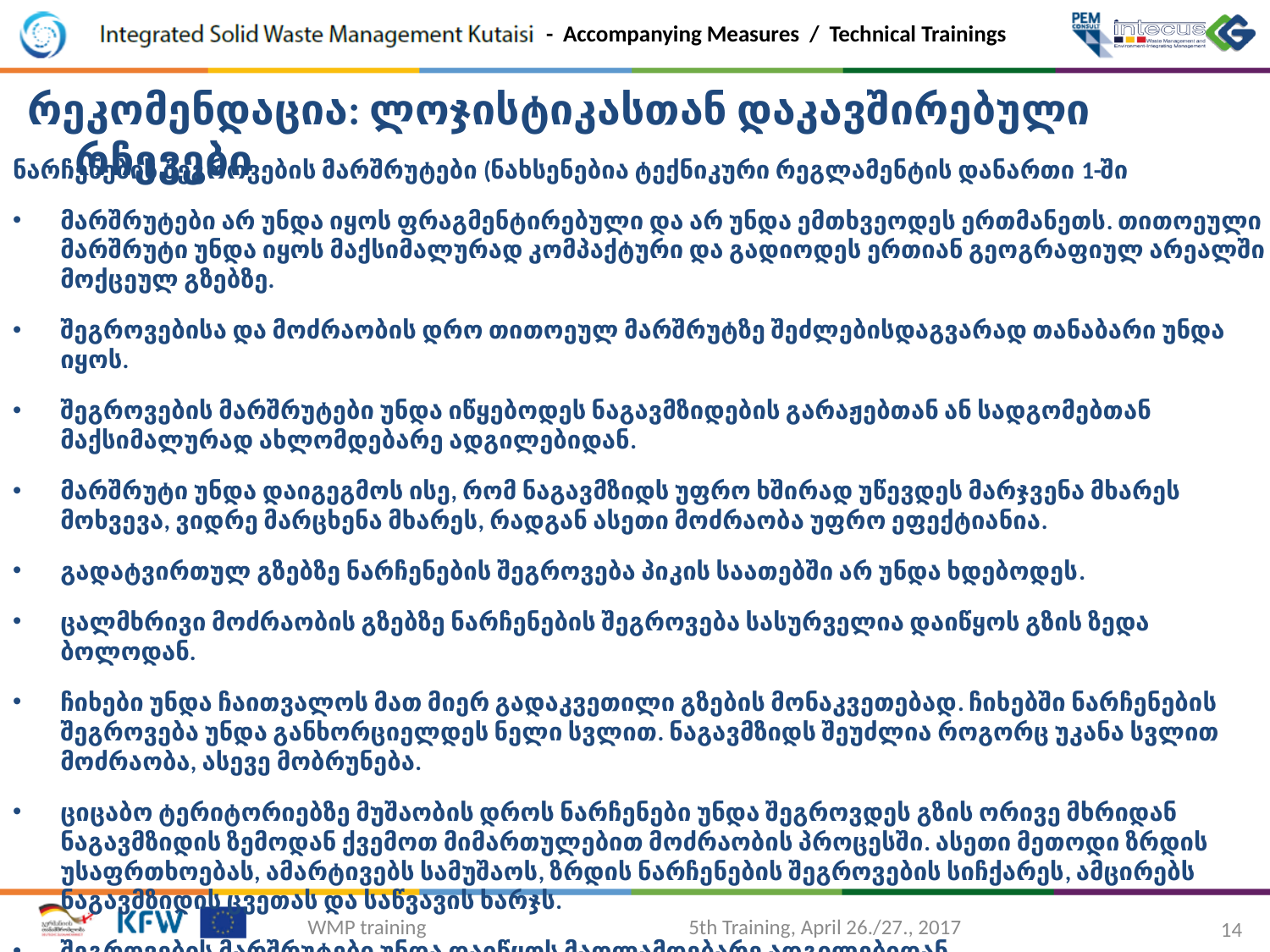

რეკომენდაცია: ლოჯისტიკასთან დაკავშირებული რჩევები
ნარჩენების შეგროვების მარშრუტები (ნახსენებია ტექნიკური რეგლამენტის დანართი 1-ში
მარშრუტები არ უნდა იყოს ფრაგმენტირებული და არ უნდა ემთხვეოდეს ერთმანეთს. თითოეული მარშრუტი უნდა იყოს მაქსიმალურად კომპაქტური და გადიოდეს ერთიან გეოგრაფიულ არეალში მოქცეულ გზებზე.
შეგროვებისა და მოძრაობის დრო თითოეულ მარშრუტზე შეძლებისდაგვარად თანაბარი უნდა იყოს.
შეგროვების მარშრუტები უნდა იწყებოდეს ნაგავმზიდების გარაჟებთან ან სადგომებთან მაქსიმალურად ახლომდებარე ადგილებიდან.
მარშრუტი უნდა დაიგეგმოს ისე, რომ ნაგავმზიდს უფრო ხშირად უწევდეს მარჯვენა მხარეს მოხვევა, ვიდრე მარცხენა მხარეს, რადგან ასეთი მოძრაობა უფრო ეფექტიანია.
გადატვირთულ გზებზე ნარჩენების შეგროვება პიკის საათებში არ უნდა ხდებოდეს.
ცალმხრივი მოძრაობის გზებზე ნარჩენების შეგროვება სასურველია დაიწყოს გზის ზედა ბოლოდან.
ჩიხები უნდა ჩაითვალოს მათ მიერ გადაკვეთილი გზების მონაკვეთებად. ჩიხებში ნარჩენების შეგროვება უნდა განხორციელდეს ნელი სვლით. ნაგავმზიდს შეუძლია როგორც უკანა სვლით მოძრაობა, ასევე მობრუნება.
ციცაბო ტერიტორიებზე მუშაობის დროს ნარჩენები უნდა შეგროვდეს გზის ორივე მხრიდან ნაგავმზიდის ზემოდან ქვემოთ მიმართულებით მოძრაობის პროცესში. ასეთი მეთოდი ზრდის უსაფრთხოებას, ამარტივებს სამუშაოს, ზრდის ნარჩენების შეგროვების სიჩქარეს, ამცირებს ნაგავმზიდის ცვეთას და საწვავის ხარჯს.
შეგროვების მარშრუტები უნდა დაიწყოს მაღლამდებარე ადგილებიდან.